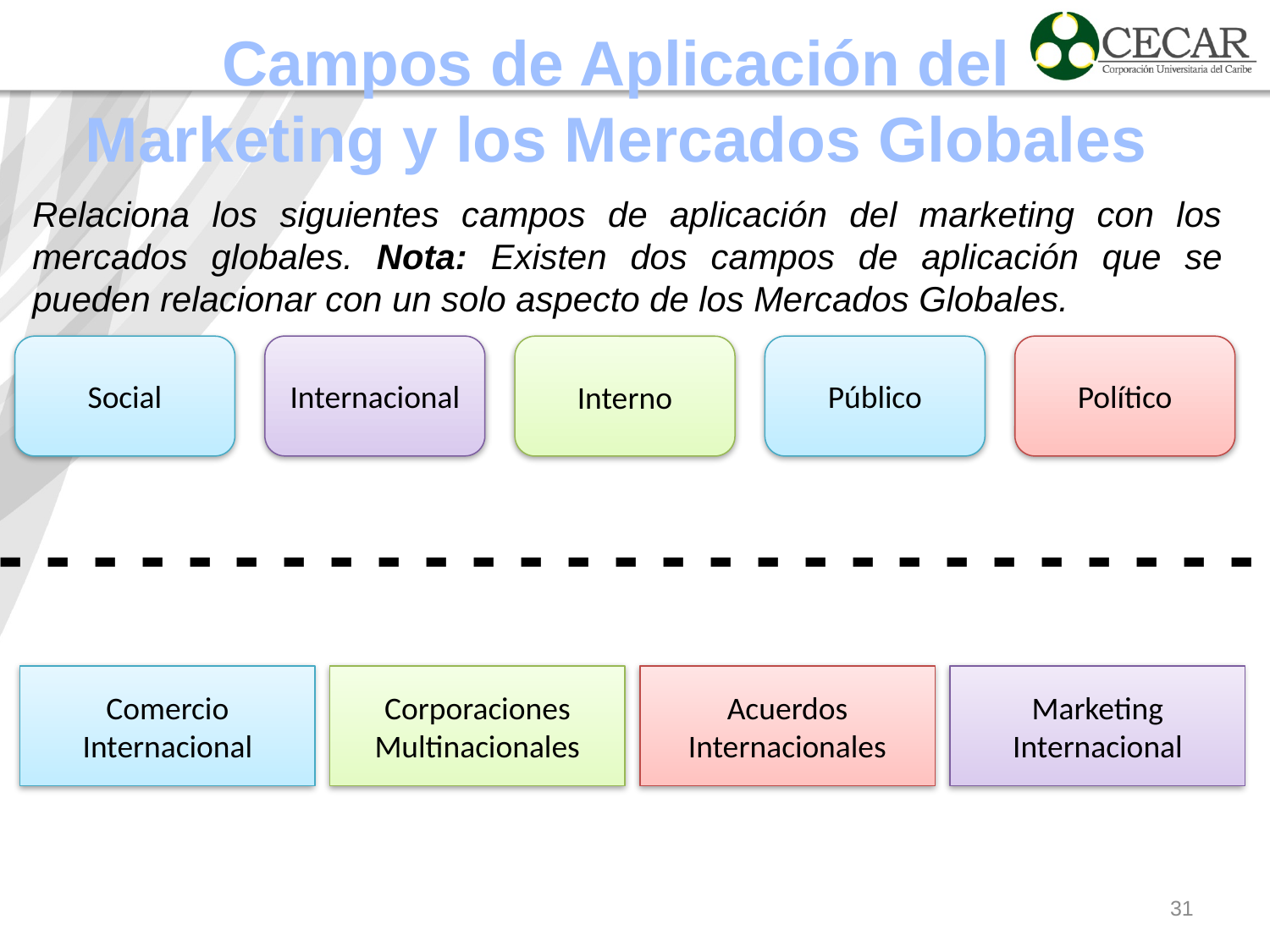

Campos de Aplicación del Marketing y los Mercados Globales
Relaciona los siguientes campos de aplicación del marketing con los mercados globales. Nota: Existen dos campos de aplicación que se pueden relacionar con un solo aspecto de los Mercados Globales.
Internacional
Social
Público
Político
Interno
- - - - - - - - - - - - - - - - - - - - - - - - - - -
Comercio Internacional
Corporaciones Multinacionales
Acuerdos Internacionales
Marketing Internacional
31